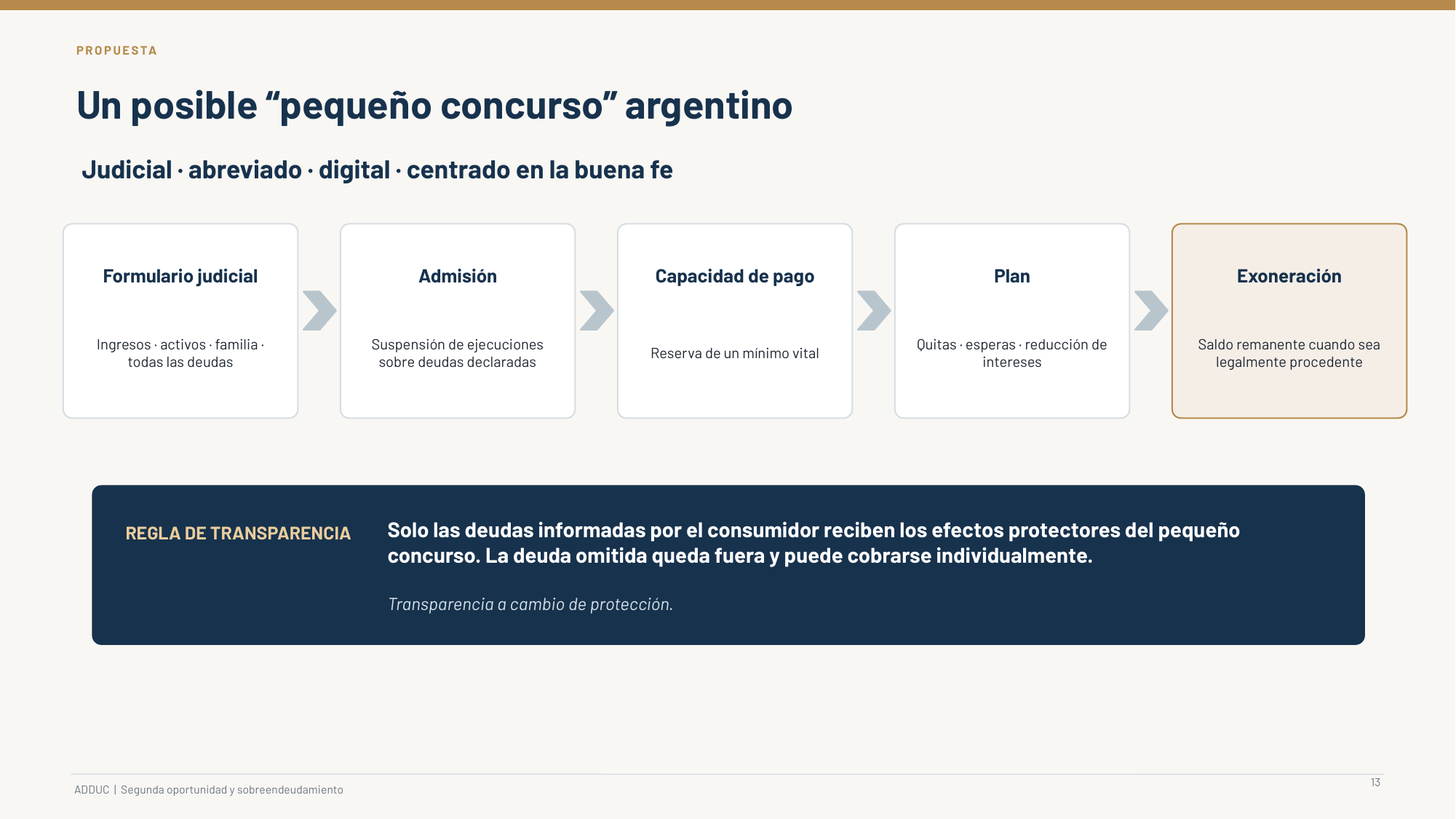

PROPUESTA
Un posible “pequeño concurso” argentino
Judicial · abreviado · digital · centrado en la buena fe

Formulario judicial
Admisión
Capacidad de pago
Plan
Exoneración

Ingresos · activos · familia · todas las deudas
Suspensión de ejecuciones sobre deudas declaradas
Reserva de un mínimo vital
Quitas · esperas · reducción de intereses
Saldo remanente cuando sea legalmente procedente

Solo las deudas informadas por el consumidor reciben los efectos protectores del pequeño concurso. La deuda omitida queda fuera y puede cobrarse individualmente.
REGLA DE TRANSPARENCIA
Transparencia a cambio de protección.
13